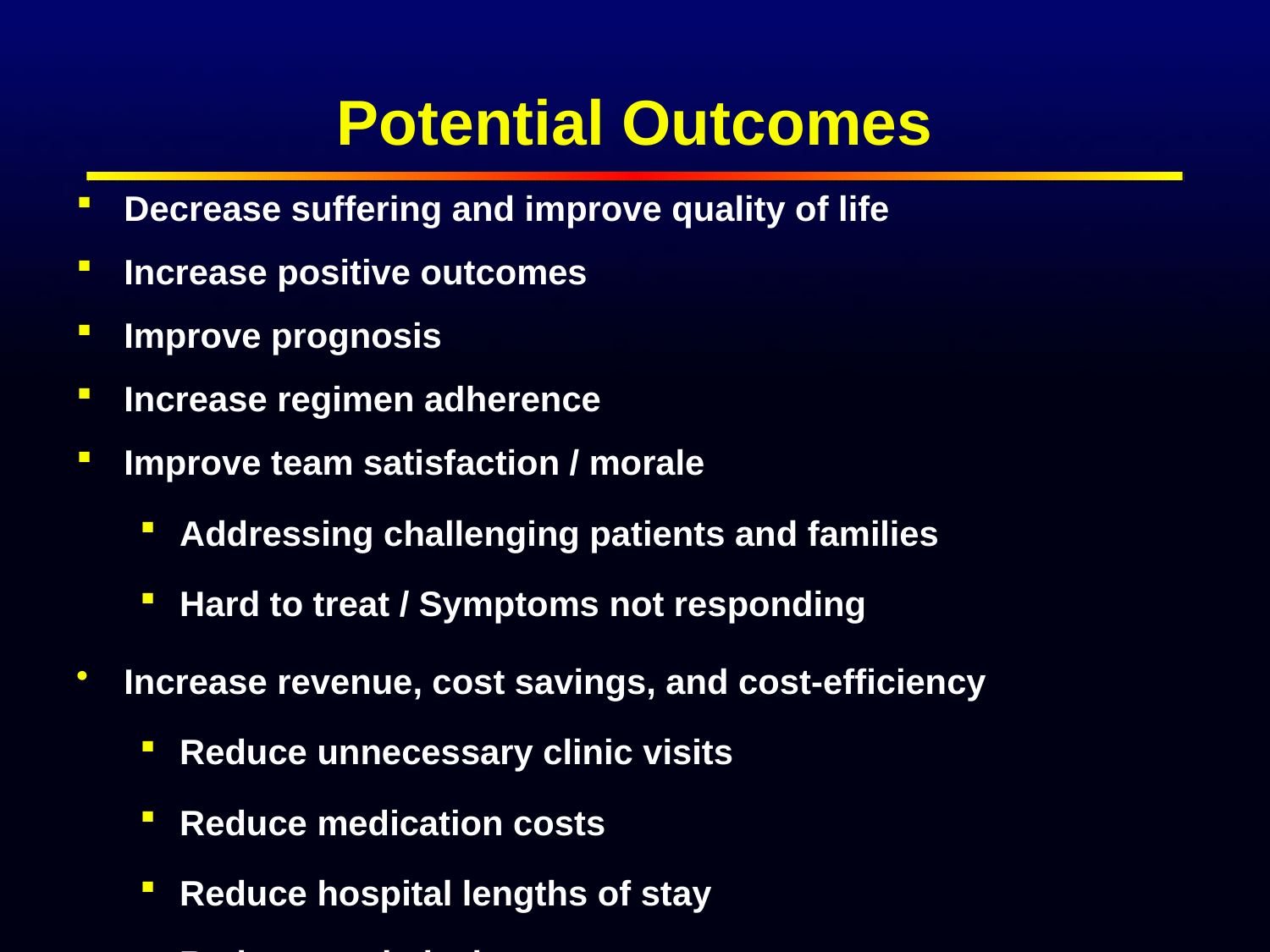

# Potential Outcomes
Decrease suffering and improve quality of life
Increase positive outcomes
Improve prognosis
Increase regimen adherence
Improve team satisfaction / morale
Addressing challenging patients and families
Hard to treat / Symptoms not responding
Increase revenue, cost savings, and cost-efficiency
Reduce unnecessary clinic visits
Reduce medication costs
Reduce hospital lengths of stay
Reduce readmissions
Reduce Emergency service usage